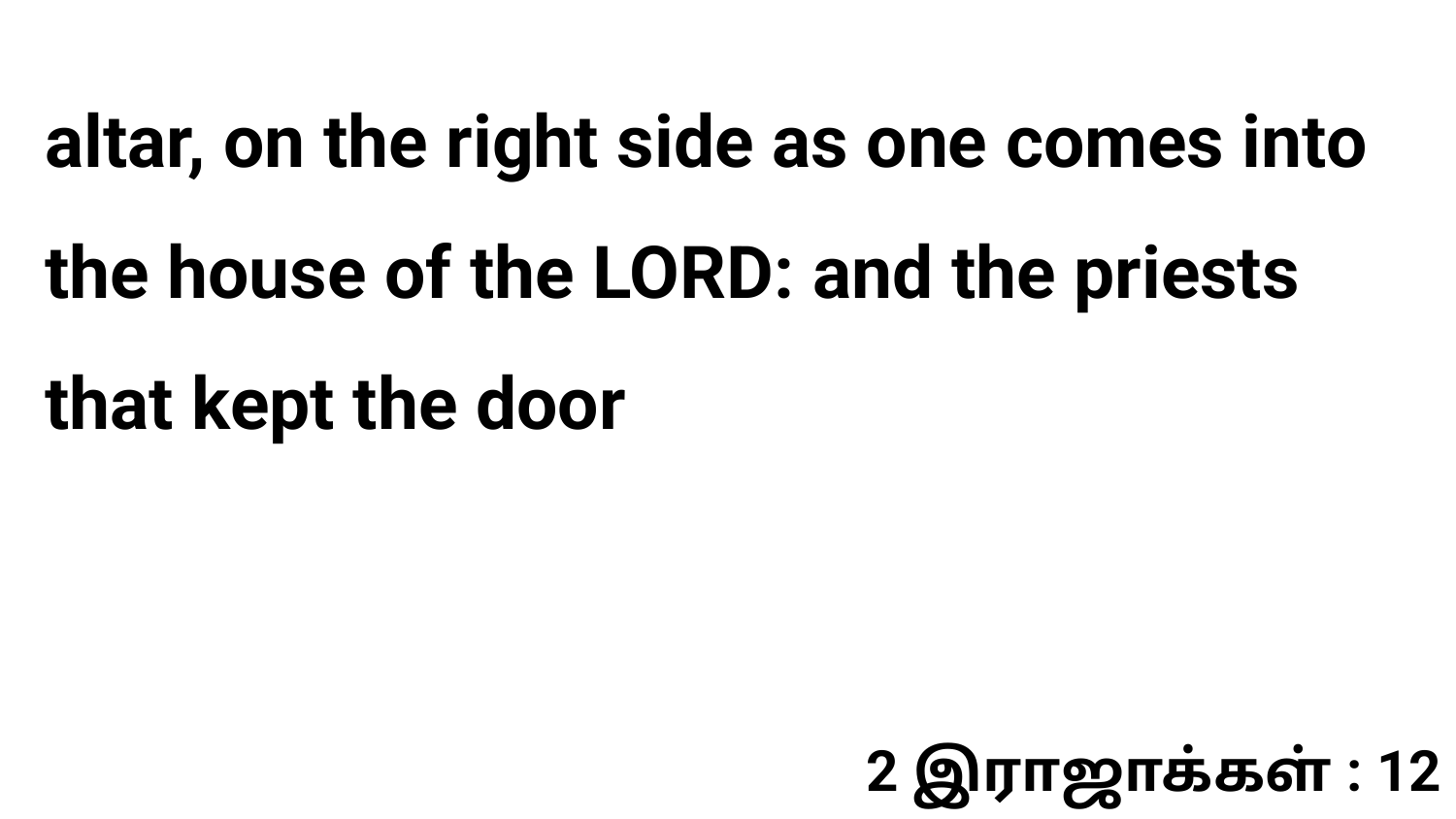

altar, on the right side as one comes into the house of the LORD: and the priests that kept the door
2 இராஜாக்கள் : 12